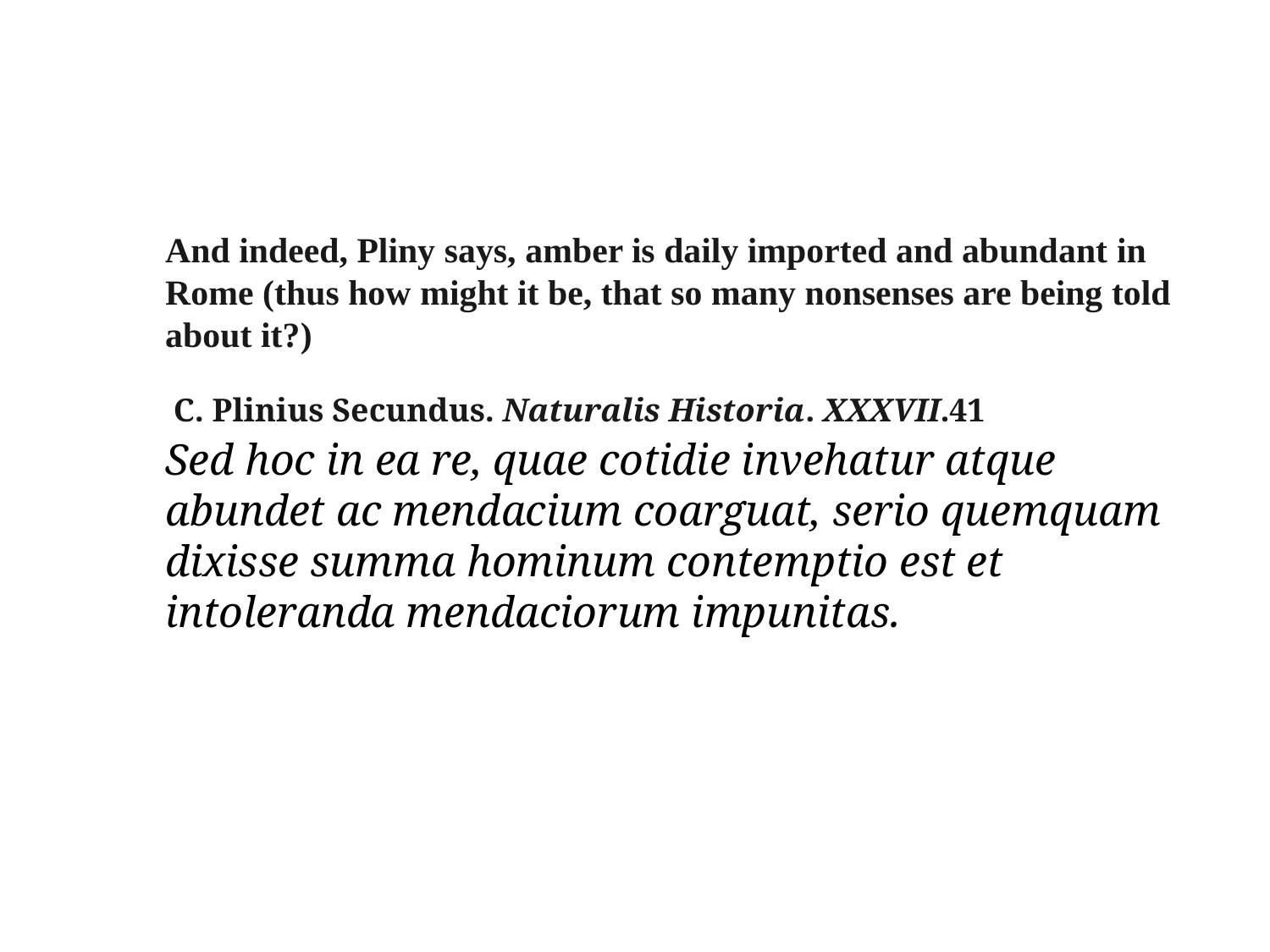

And indeed, Pliny says, amber is daily imported and abundant in Rome (thus how might it be, that so many nonsenses are being told about it?)
	 C. Plinius Secundus. Naturalis Historia. XXXVII.41
Sed hoc in ea re, quae cotidie invehatur atque abundet ac mendacium coarguat, serio quemquam dixisse summa hominum contemptio est et intoleranda mendaciorum impunitas.